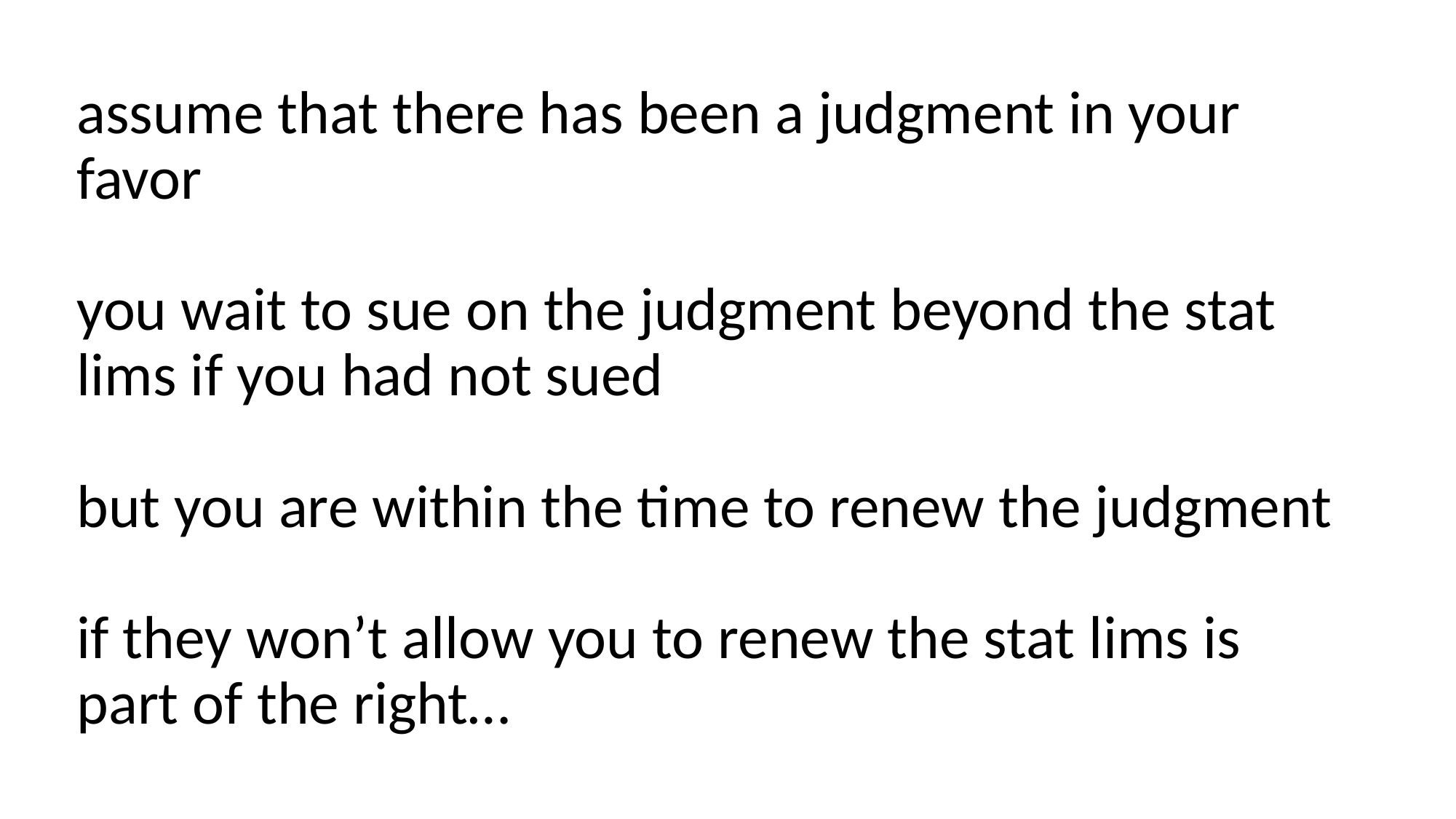

# assume that there has been a judgment in your favor you wait to sue on the judgment beyond the stat lims if you had not sued but you are within the time to renew the judgment if they won’t allow you to renew the stat lims is part of the right…